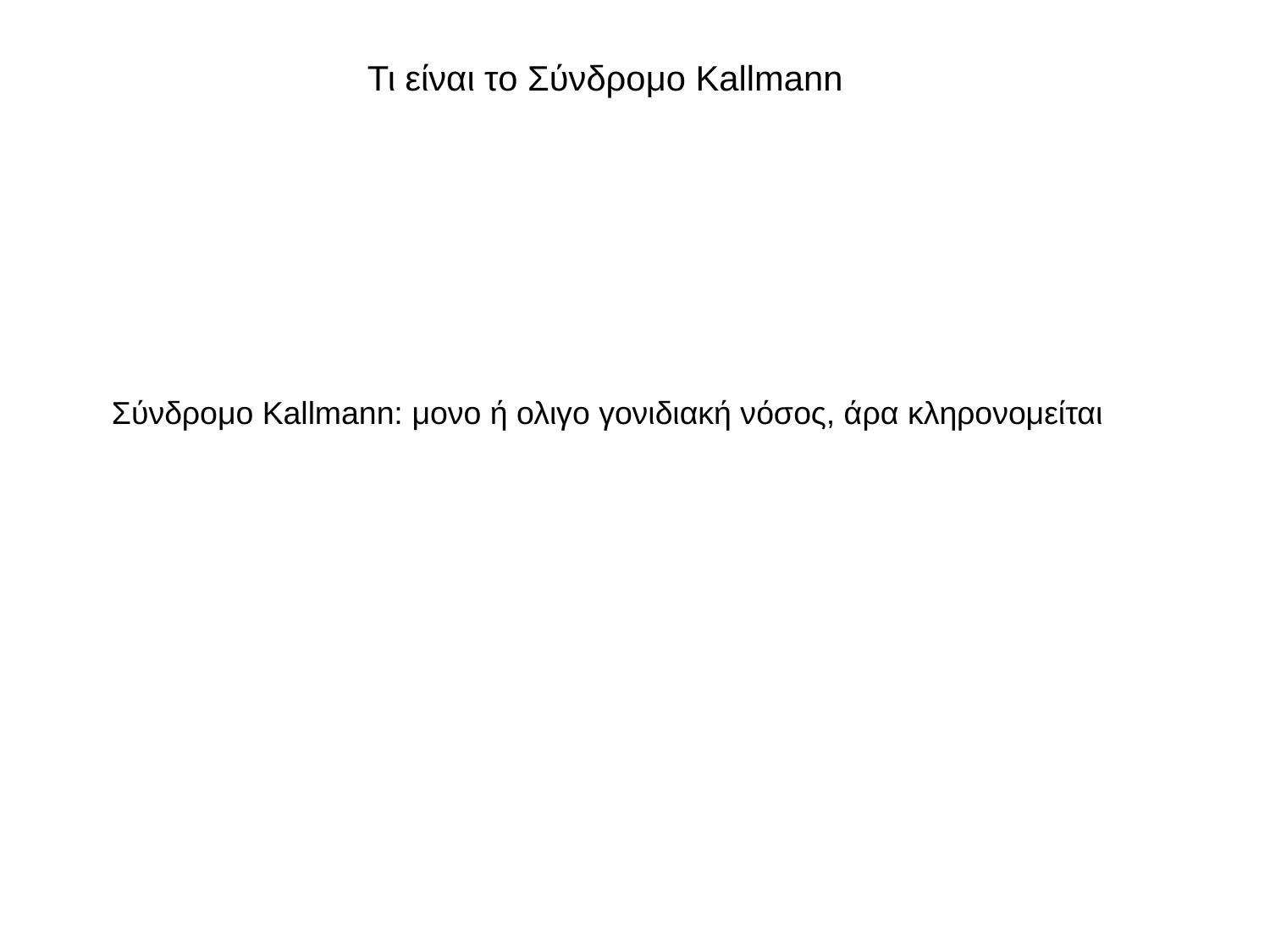

Τι είναι το Σύνδρομο Kallmann
Σύνδρομο Kallmann: μονο ή ολιγο γονιδιακή νόσος, άρα κληρονομείται